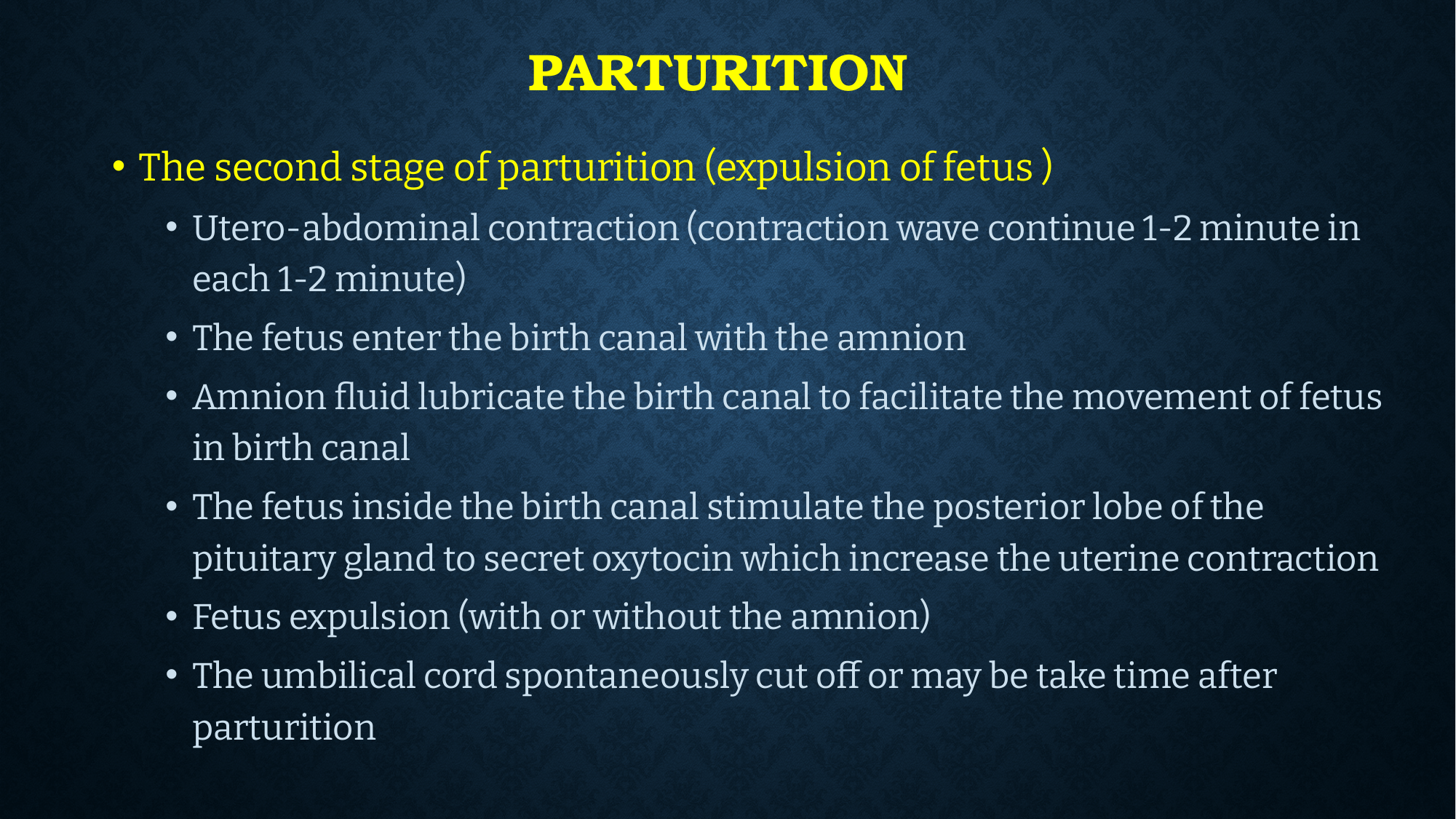

# PARTURITION
The second stage of parturition (expulsion of fetus )
Utero-abdominal contraction (contraction wave continue 1-2 minute in each 1-2 minute)
The fetus enter the birth canal with the amnion
Amnion fluid lubricate the birth canal to facilitate the movement of fetus in birth canal
The fetus inside the birth canal stimulate the posterior lobe of the pituitary gland to secret oxytocin which increase the uterine contraction
Fetus expulsion (with or without the amnion)
The umbilical cord spontaneously cut off or may be take time after parturition